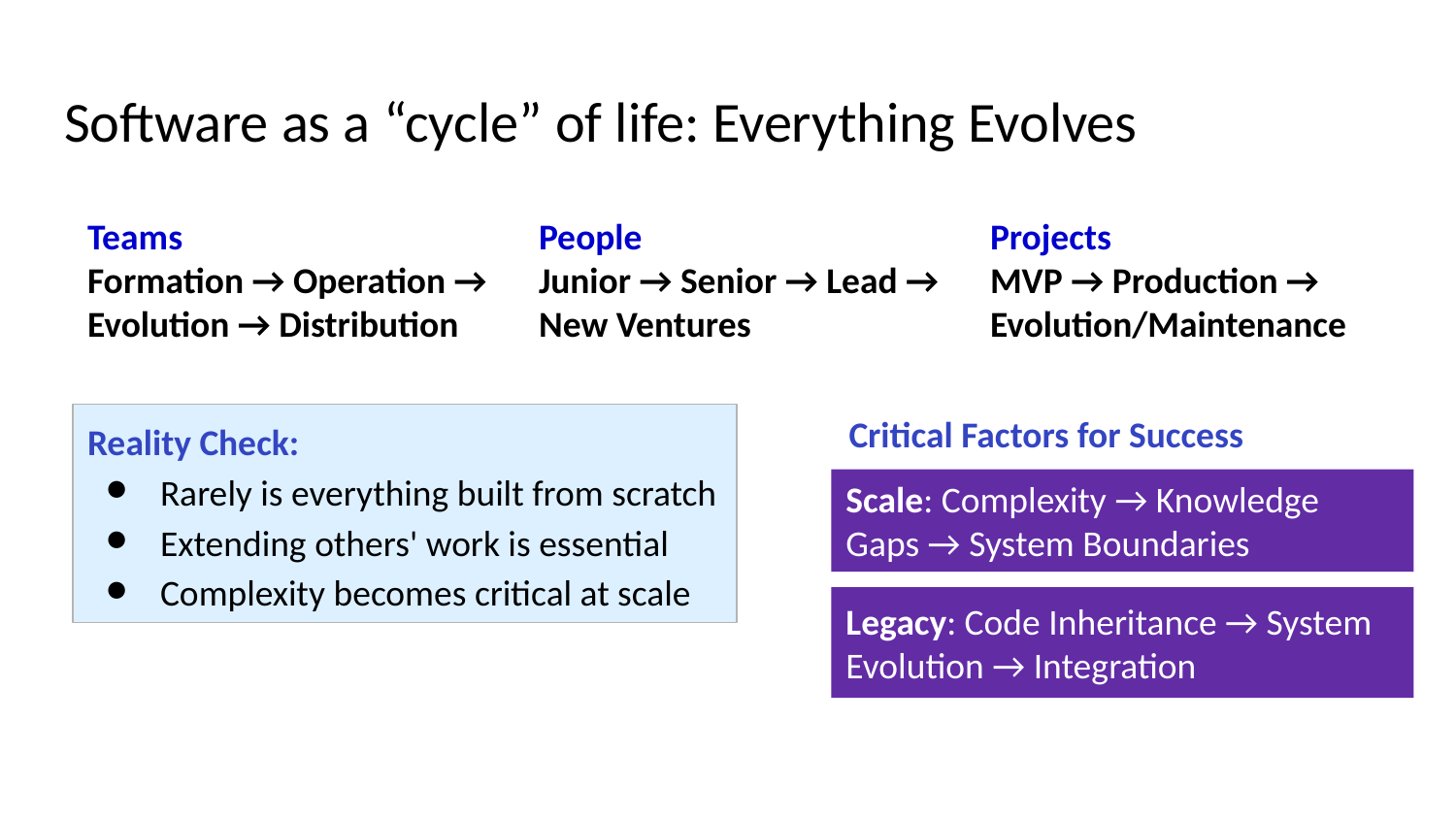

# Software as a “cycle” of life: Everything Evolves
Teams
Formation → Operation → Evolution → Distribution
People
Junior → Senior → Lead → New Ventures
Projects
MVP → Production → Evolution/Maintenance
Critical Factors for Success
Reality Check:
Rarely is everything built from scratch
Extending others' work is essential
Complexity becomes critical at scale
Scale: Complexity → Knowledge Gaps → System Boundaries
Legacy: Code Inheritance → System Evolution → Integration